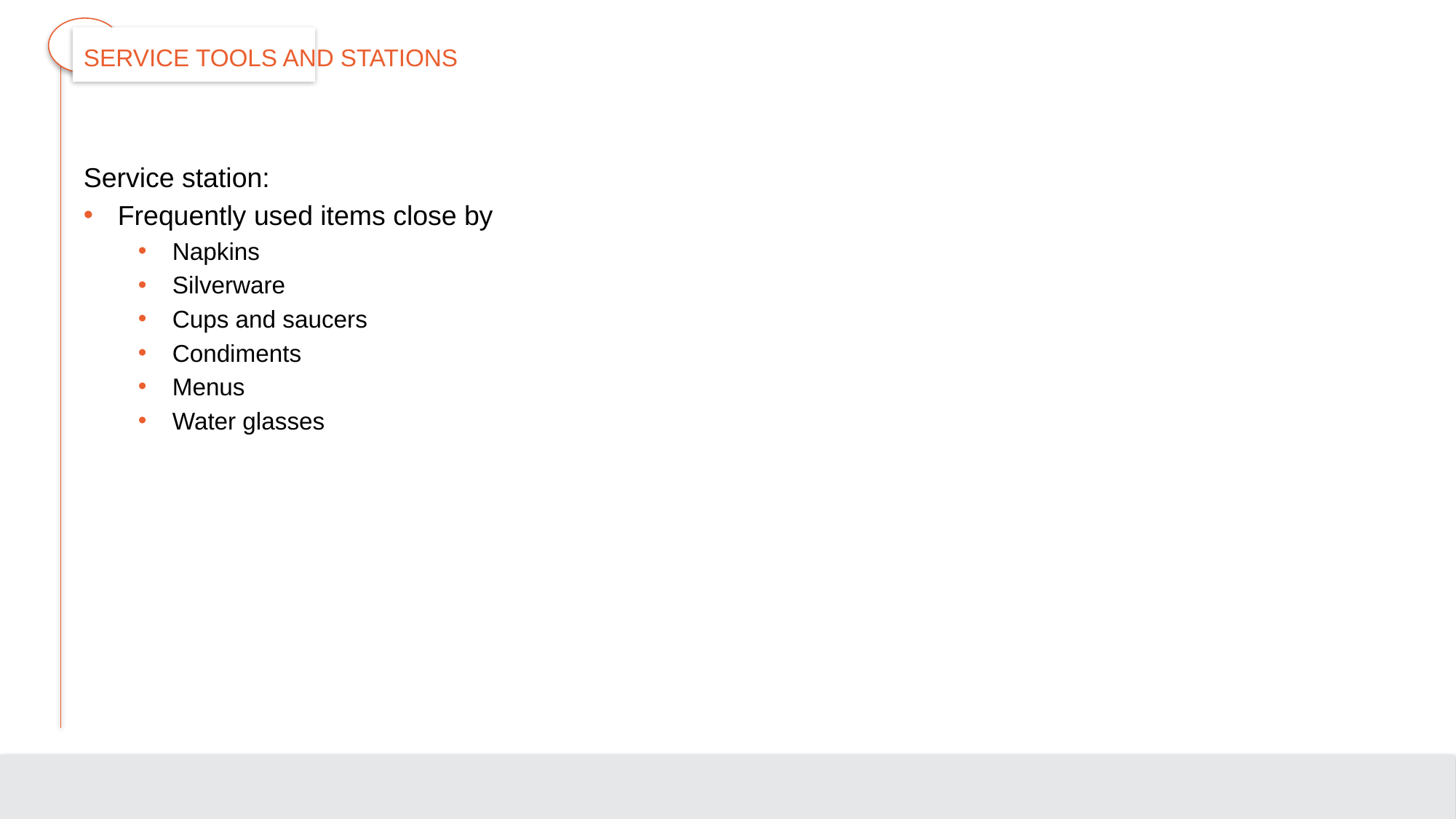

# Service Tools and Stations
Service station:
Frequently used items close by
Napkins
Silverware
Cups and saucers
Condiments
Menus
Water glasses